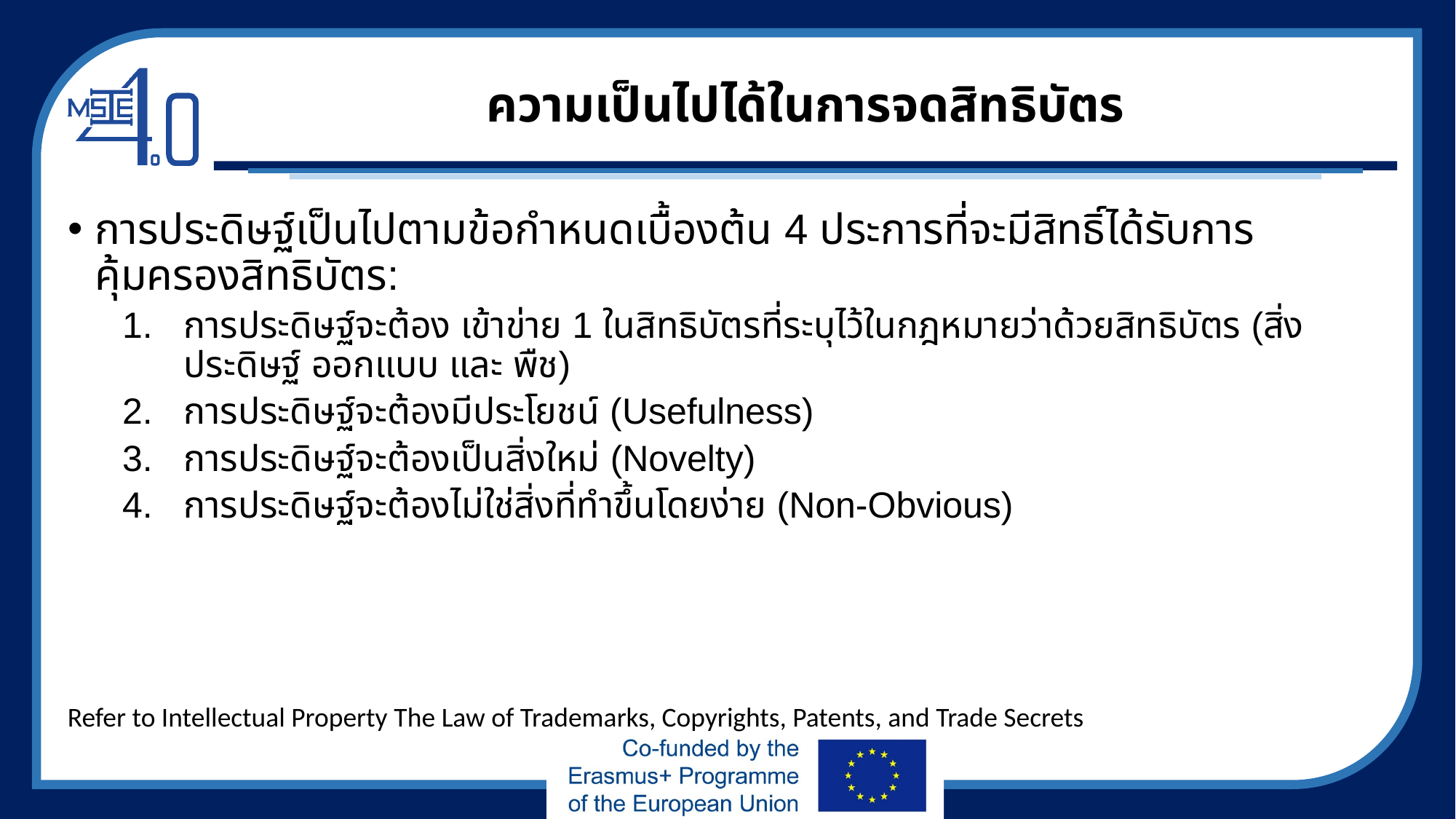

# ความเป็นไปได้ในการจดสิทธิบัตร
การประดิษฐ์เป็นไปตามข้อกำหนดเบื้องต้น 4 ประการที่จะมีสิทธิ์ได้รับการคุ้มครองสิทธิบัตร:
การประดิษฐ์จะต้อง เข้าข่าย 1 ในสิทธิบัตรที่ระบุไว้ในกฎหมายว่าด้วยสิทธิบัตร (สิ่งประดิษฐ์ ออกแบบ และ พืช)
การประดิษฐ์จะต้องมีประโยชน์ (Usefulness)
การประดิษฐ์จะต้องเป็นสิ่งใหม่ (Novelty)
การประดิษฐ์จะต้องไม่ใช่สิ่งที่ทำขึ้นโดยง่าย (Non-Obvious)
Refer to Intellectual Property The Law of Trademarks, Copyrights, Patents, and Trade Secrets